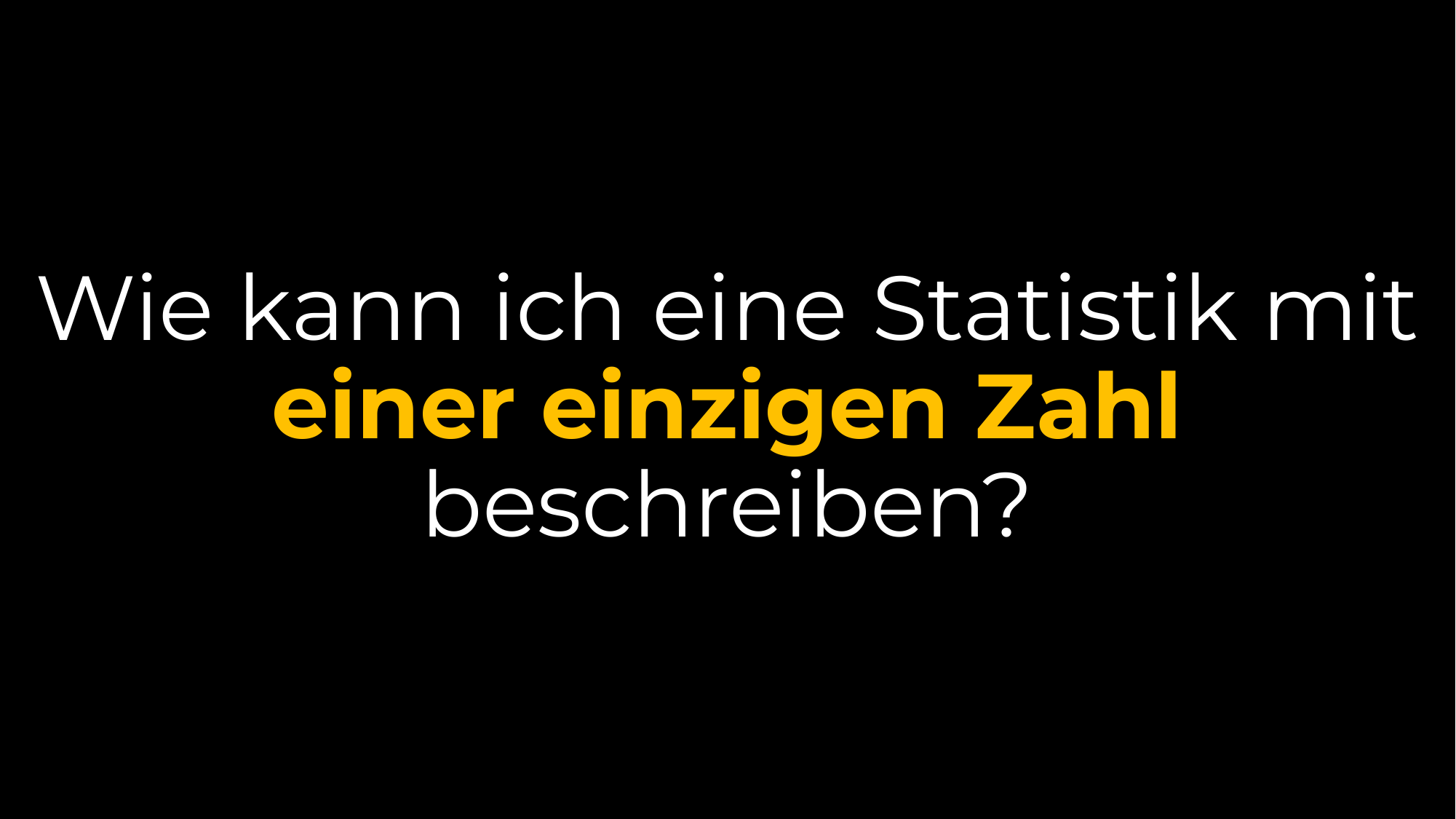

Wie kann ich eine Statistik mit einer einzigen Zahl beschreiben?